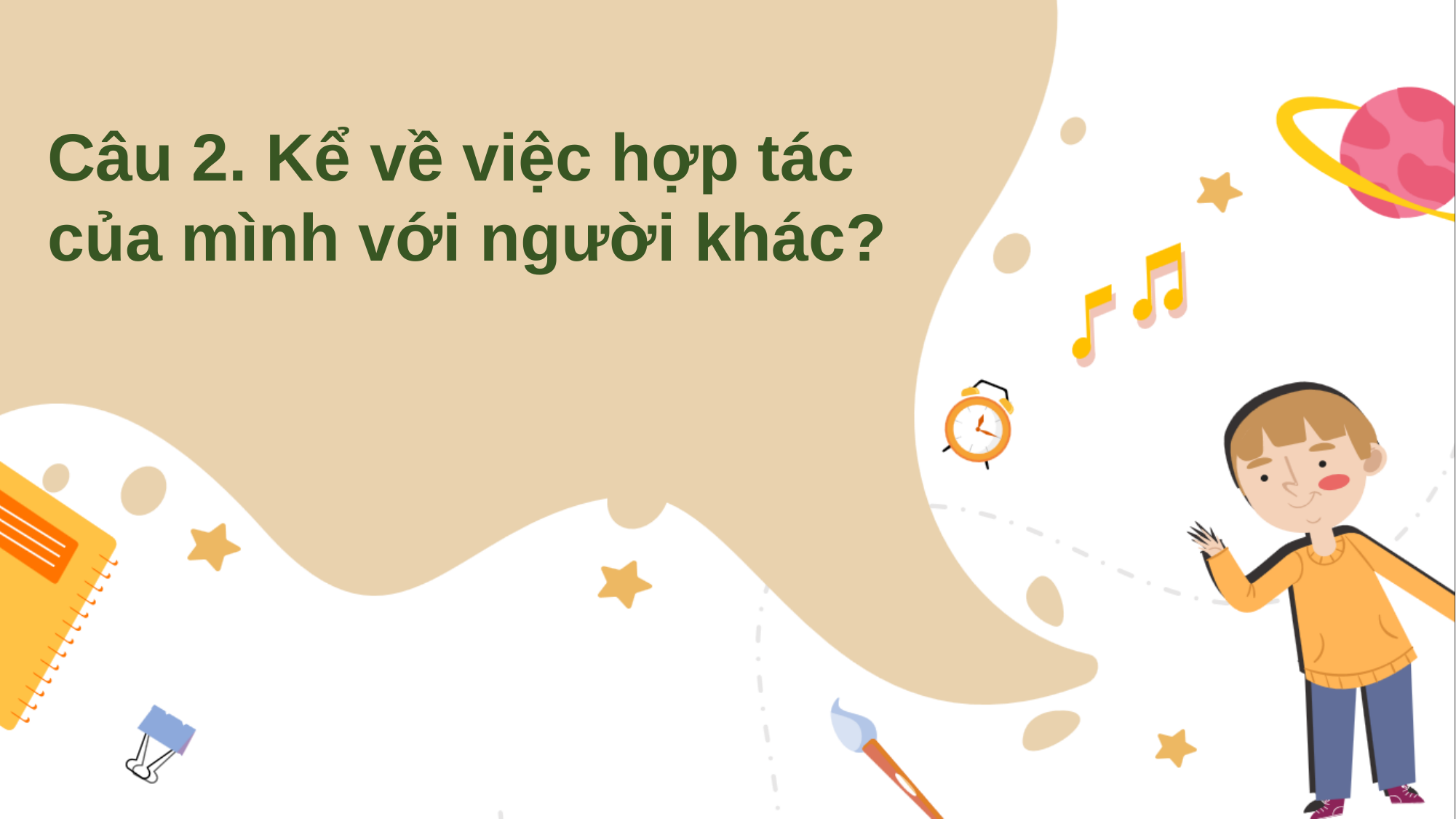

Câu 2. Kể về việc hợp tác của mình với người khác?